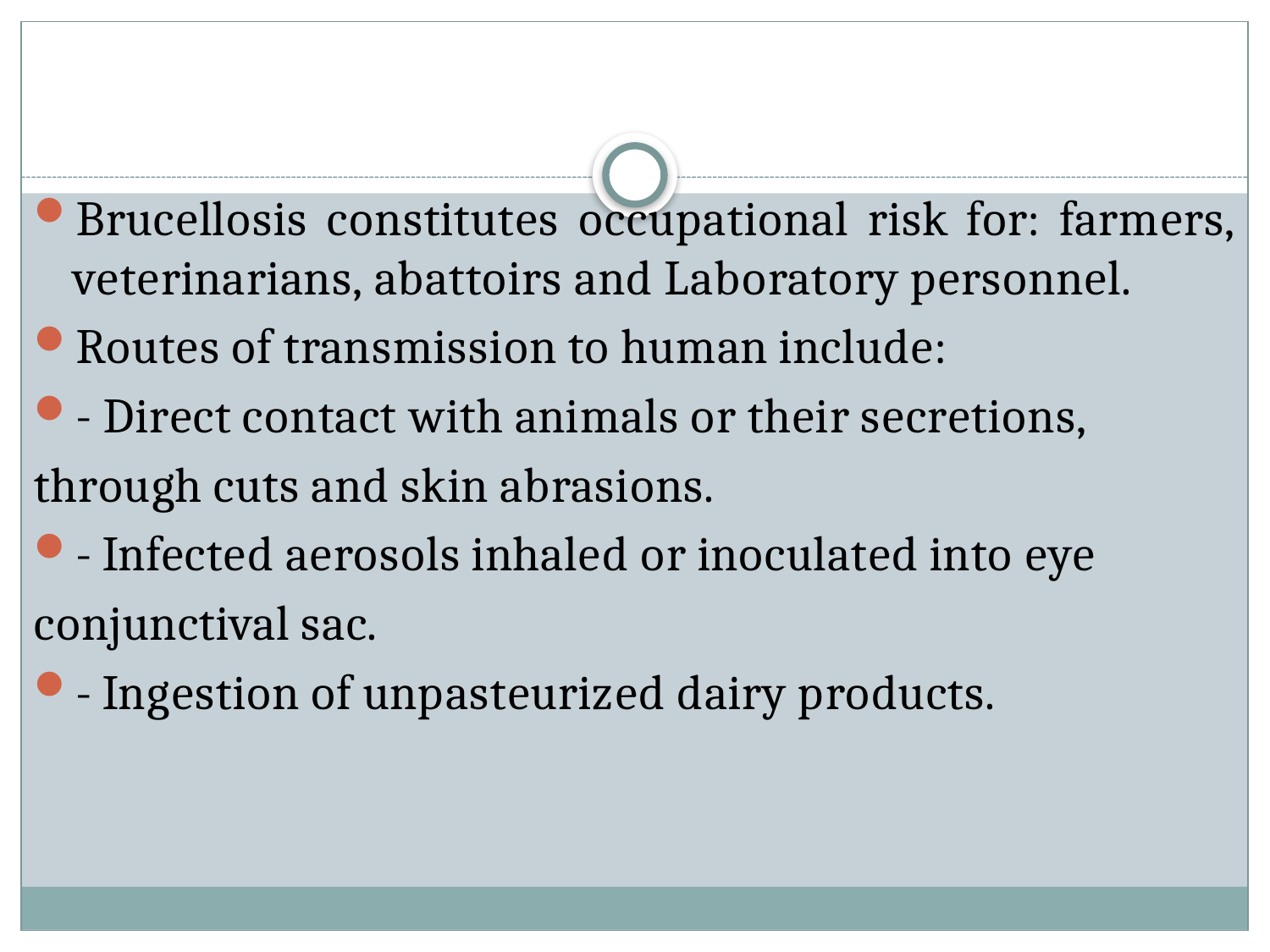

#
Brucellosis constitutes occupational risk for: farmers, veterinarians, abattoirs and Laboratory personnel.
Routes of transmission to human include:
- Direct contact with animals or their secretions,
through cuts and skin abrasions.
- Infected aerosols inhaled or inoculated into eye
conjunctival sac.
- Ingestion of unpasteurized dairy products.